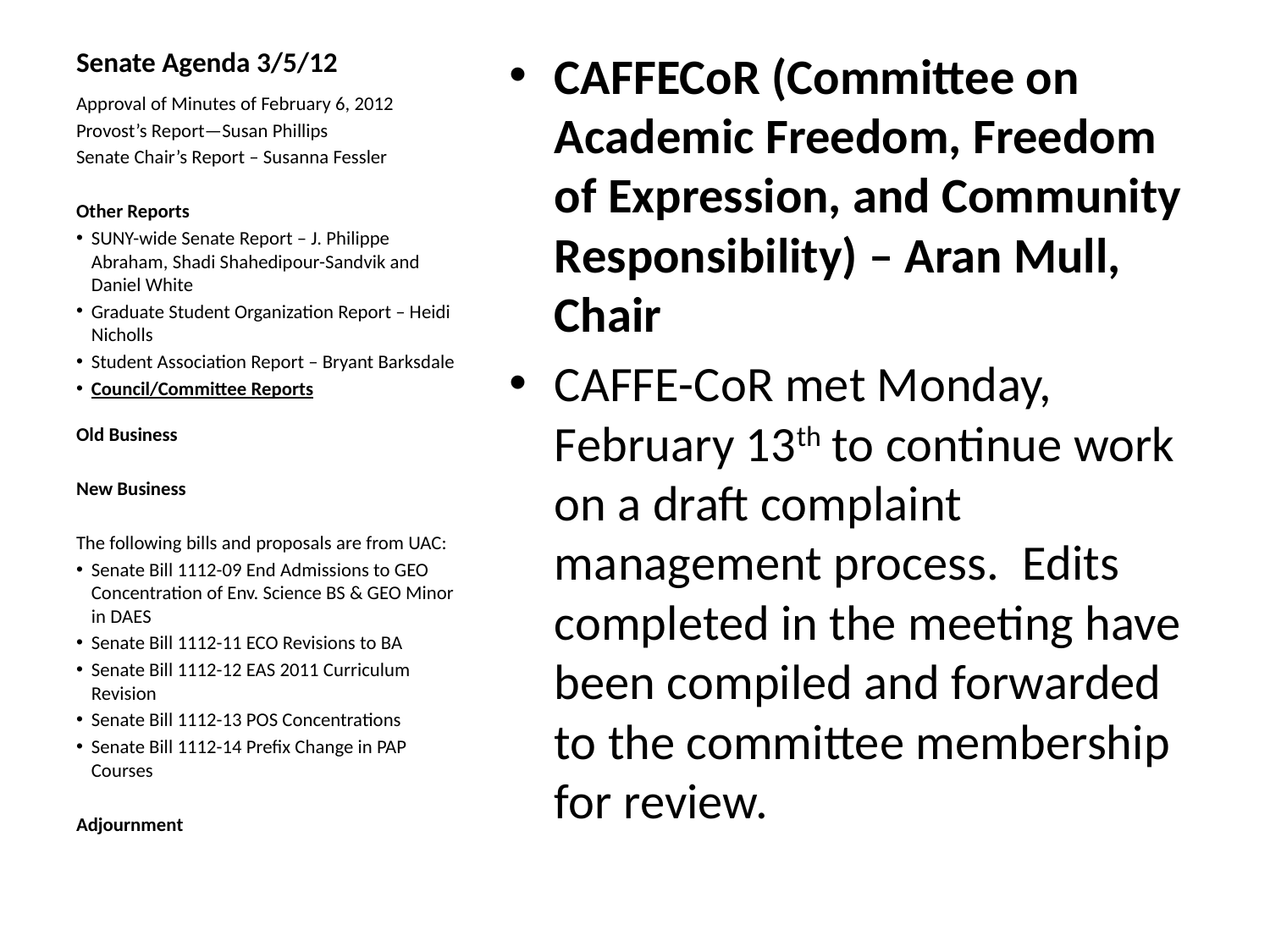

# Senate Agenda 3/5/12
CAFFECoR (Committee on Academic Freedom, Freedom of Expression, and Community Responsibility) – Aran Mull, Chair
CAFFE-CoR met Monday, February 13th to continue work on a draft complaint management process.  Edits completed in the meeting have been compiled and forwarded to the committee membership for review.
Approval of Minutes of February 6, 2012
Provost’s Report—Susan Phillips
Senate Chair’s Report – Susanna Fessler

Other Reports
SUNY-wide Senate Report – J. Philippe Abraham, Shadi Shahedipour-Sandvik and Daniel White
Graduate Student Organization Report – Heidi Nicholls
Student Association Report – Bryant Barksdale
Council/Committee Reports

Old Business

New Business

The following bills and proposals are from UAC:
Senate Bill 1112-09 End Admissions to GEO Concentration of Env. Science BS & GEO Minor in DAES
Senate Bill 1112-11 ECO Revisions to BA
Senate Bill 1112-12 EAS 2011 Curriculum Revision
Senate Bill 1112-13 POS Concentrations
Senate Bill 1112-14 Prefix Change in PAP Courses

Adjournment